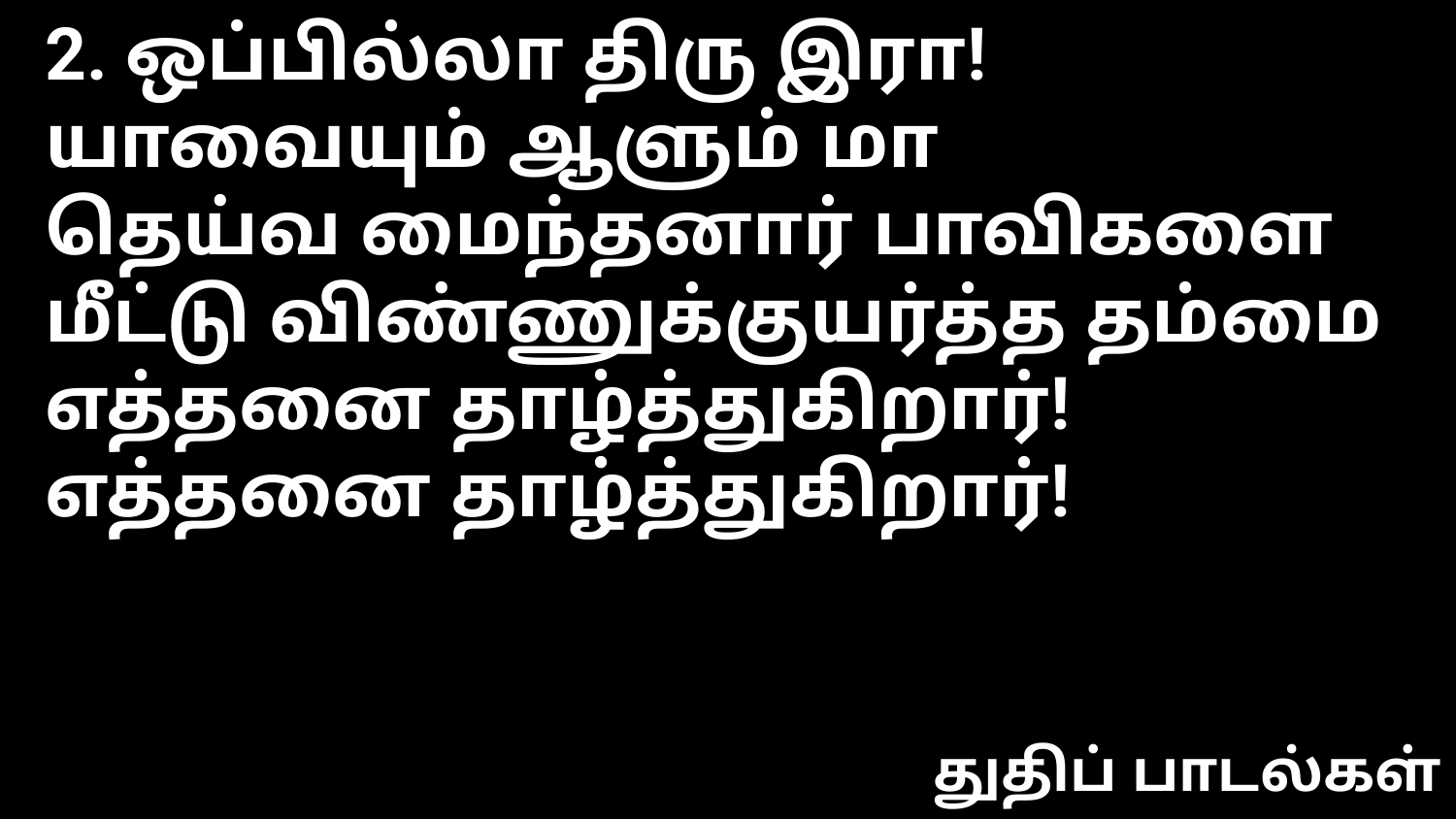

2. ஒப்பில்லா திரு இரா!
யாவையும் ஆளும் மா
தெய்வ மைந்தனார் பாவிகளை
மீட்டு விண்ணுக்குயர்த்த தம்மை
எத்தனை தாழ்த்துகிறார்!
எத்தனை தாழ்த்துகிறார்!

துதிப் பாடல்கள்